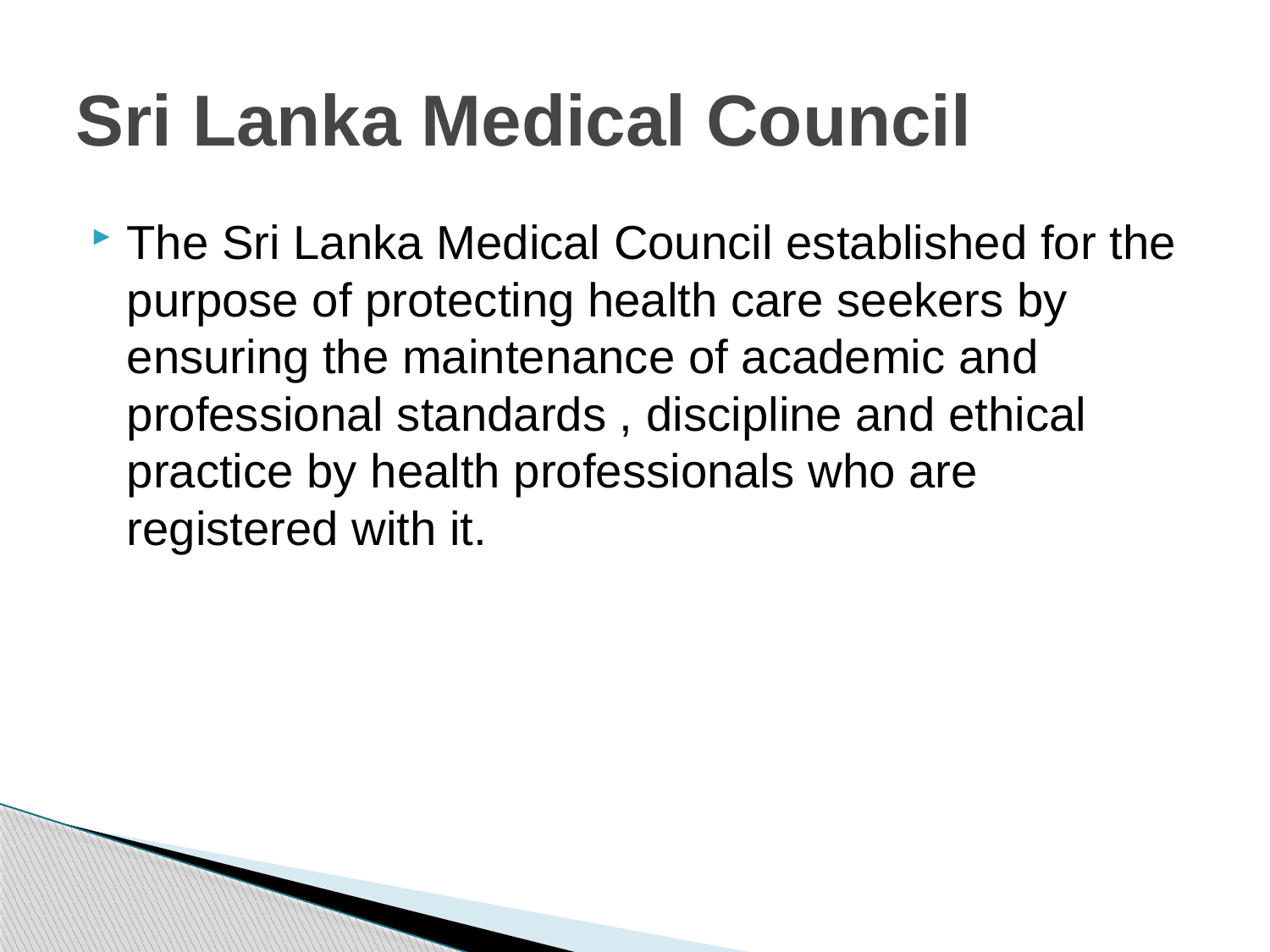

# Sri Lanka Medical Council
The Sri Lanka Medical Council established for the purpose of protecting health care seekers by ensuring the maintenance of academic and professional standards , discipline and ethical practice by health professionals who are registered with it.